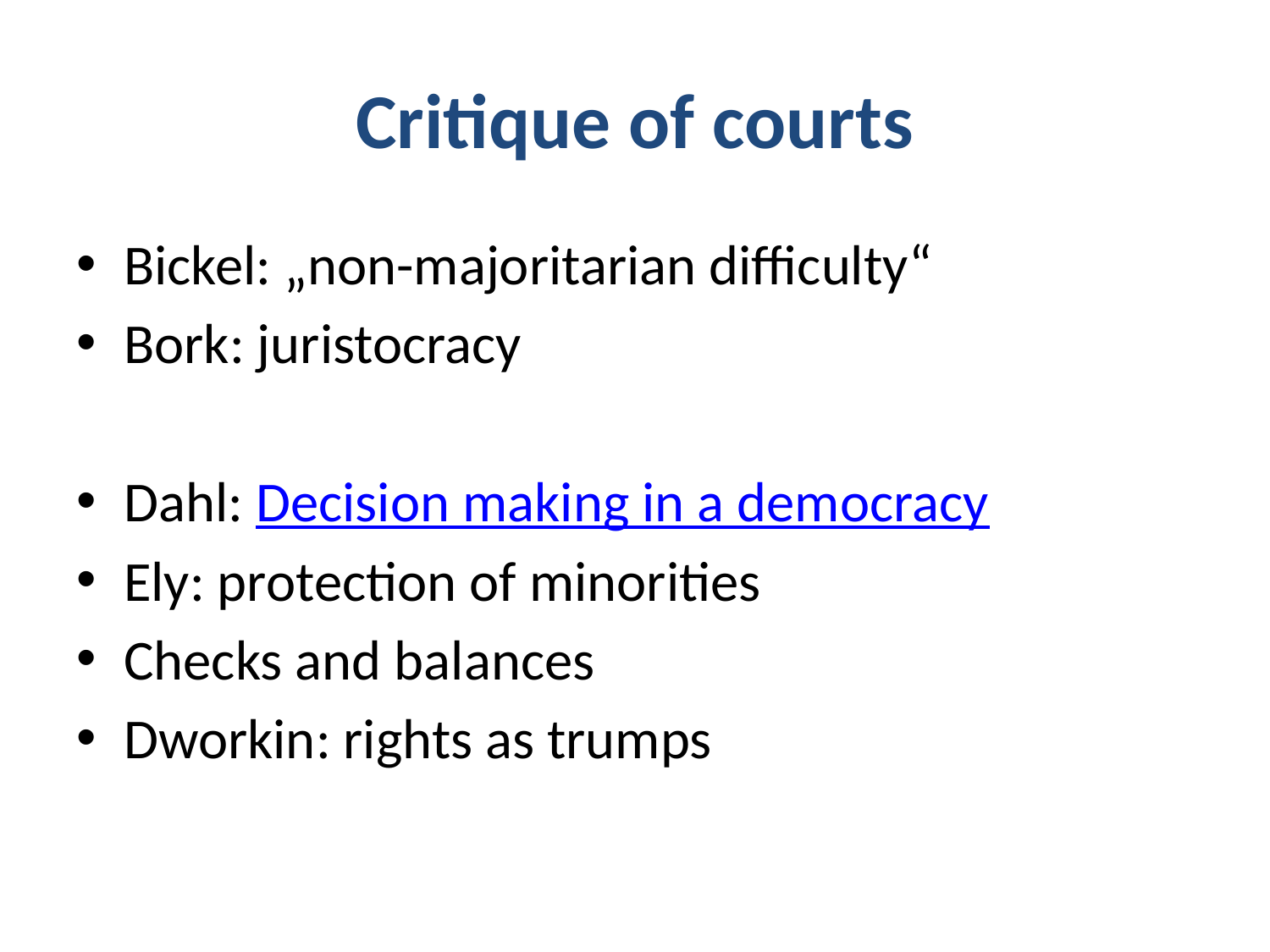

# Critique of courts
Bickel: „non-majoritarian difficulty“
Bork: juristocracy

Dahl: Decision making in a democracy
Ely: protection of minorities
Checks and balances
Dworkin: rights as trumps